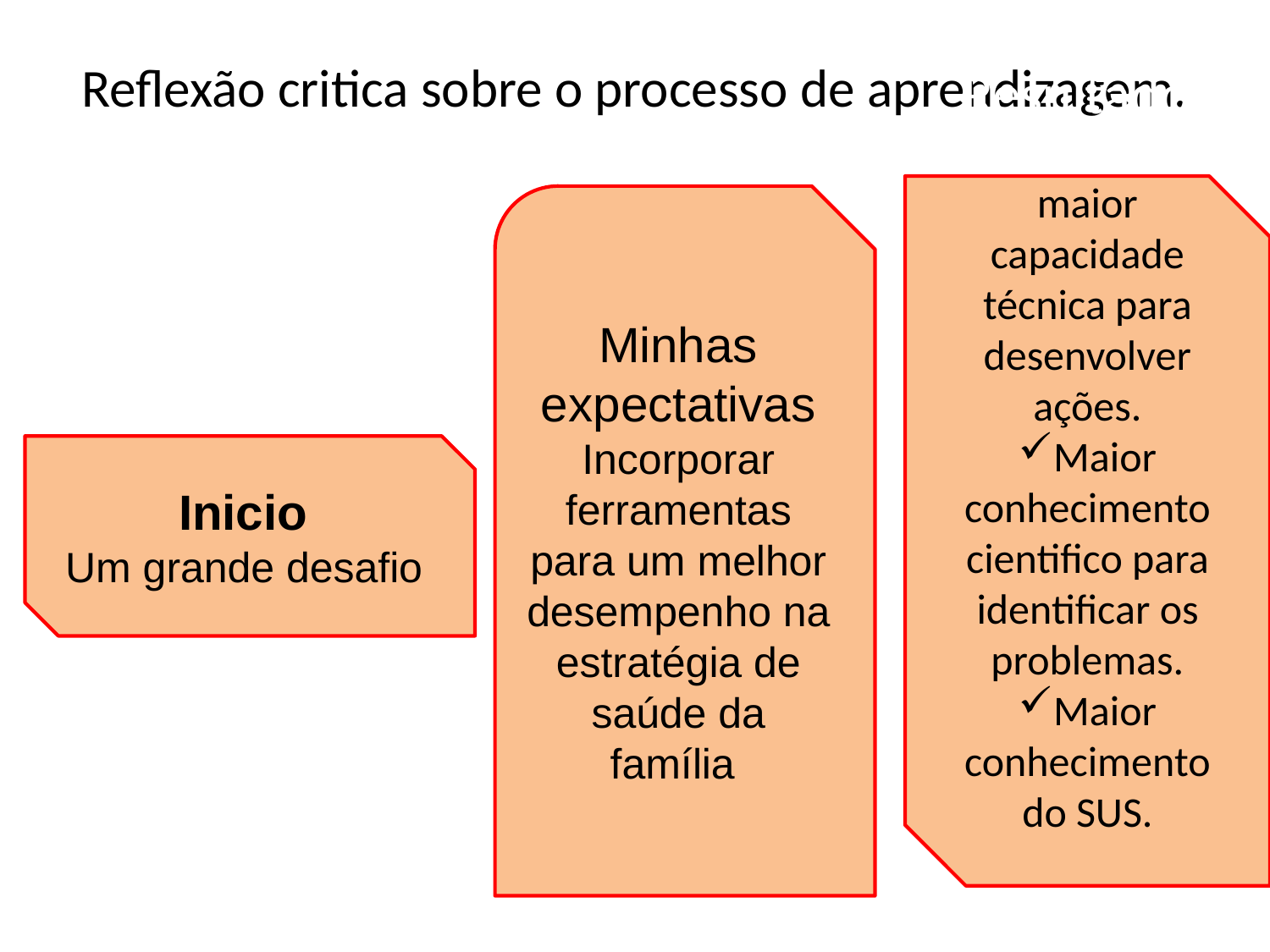

# Reflexão critica sobre o processo de aprendizagem.
Resultados
Proporcionou maior capacidade técnica para desenvolver ações.
Maior conhecimento cientifico para identificar os problemas.
Maior conhecimento do SUS.

Minhas expectativas
Incorporar ferramentas para um melhor desempenho na estratégia de saúde da família

Inicio
Um grande desafio